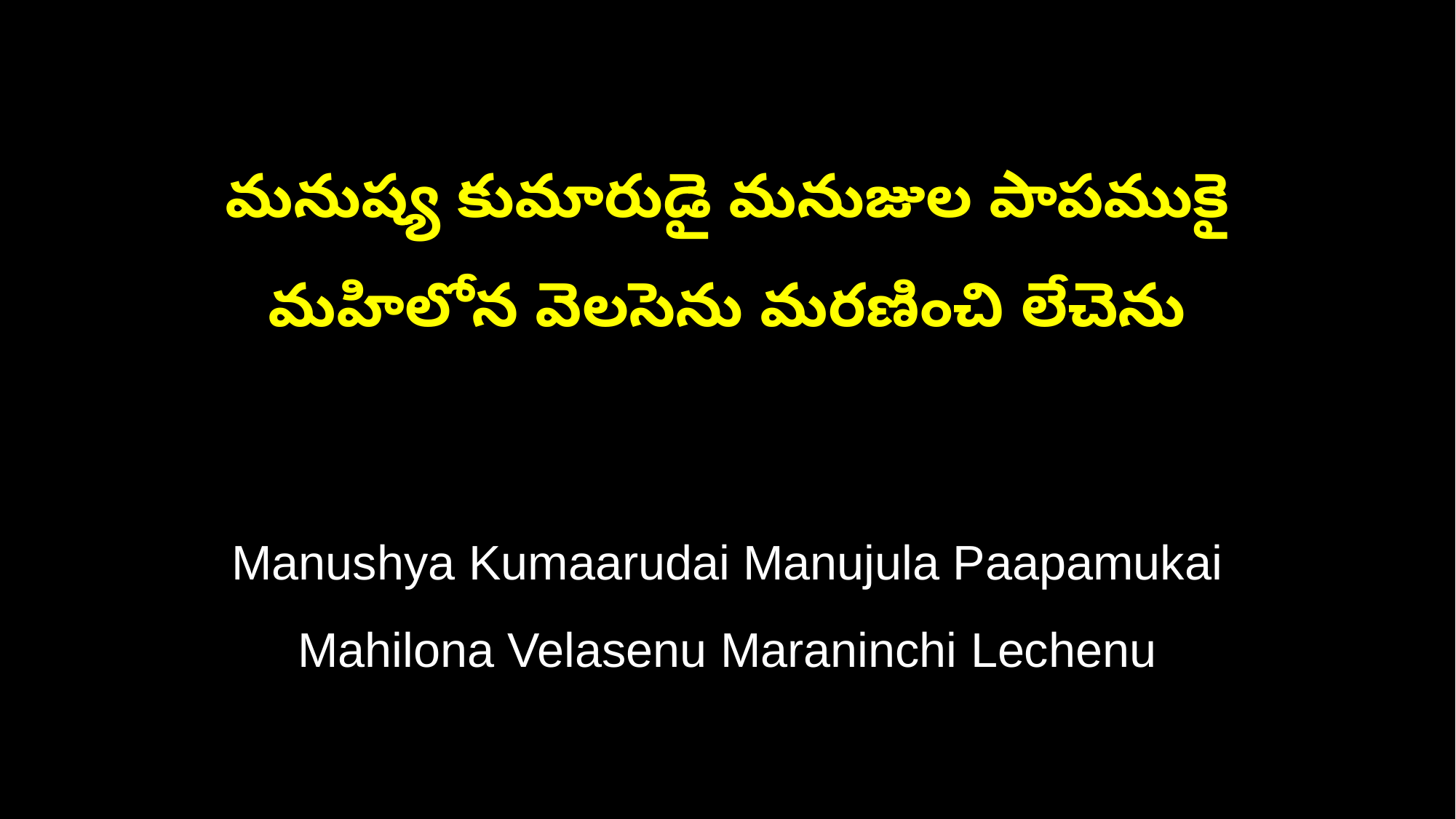

మనుష్య కుమారుడై మనుజుల పాపముకై
మహిలోన వెలసెను మరణించి లేచెను
Manushya Kumaarudai Manujula Paapamukai
Mahilona Velasenu Maraninchi Lechenu